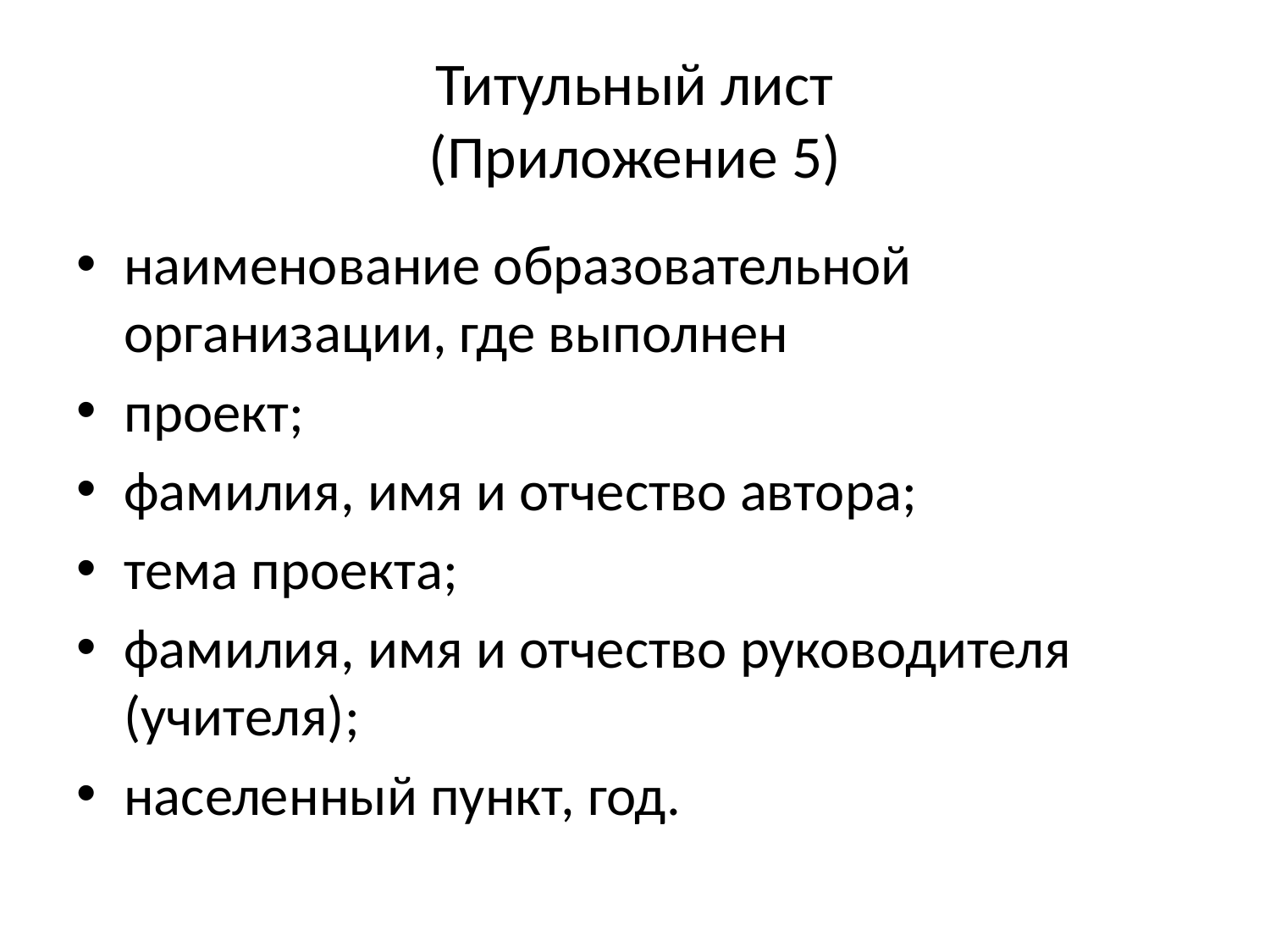

# Титульный лист (Приложение 5)
наименование образовательной организации, где выполнен
проект;
фамилия, имя и отчество автора;
тема проекта;
фамилия, имя и отчество руководителя (учителя);
населенный пункт, год.